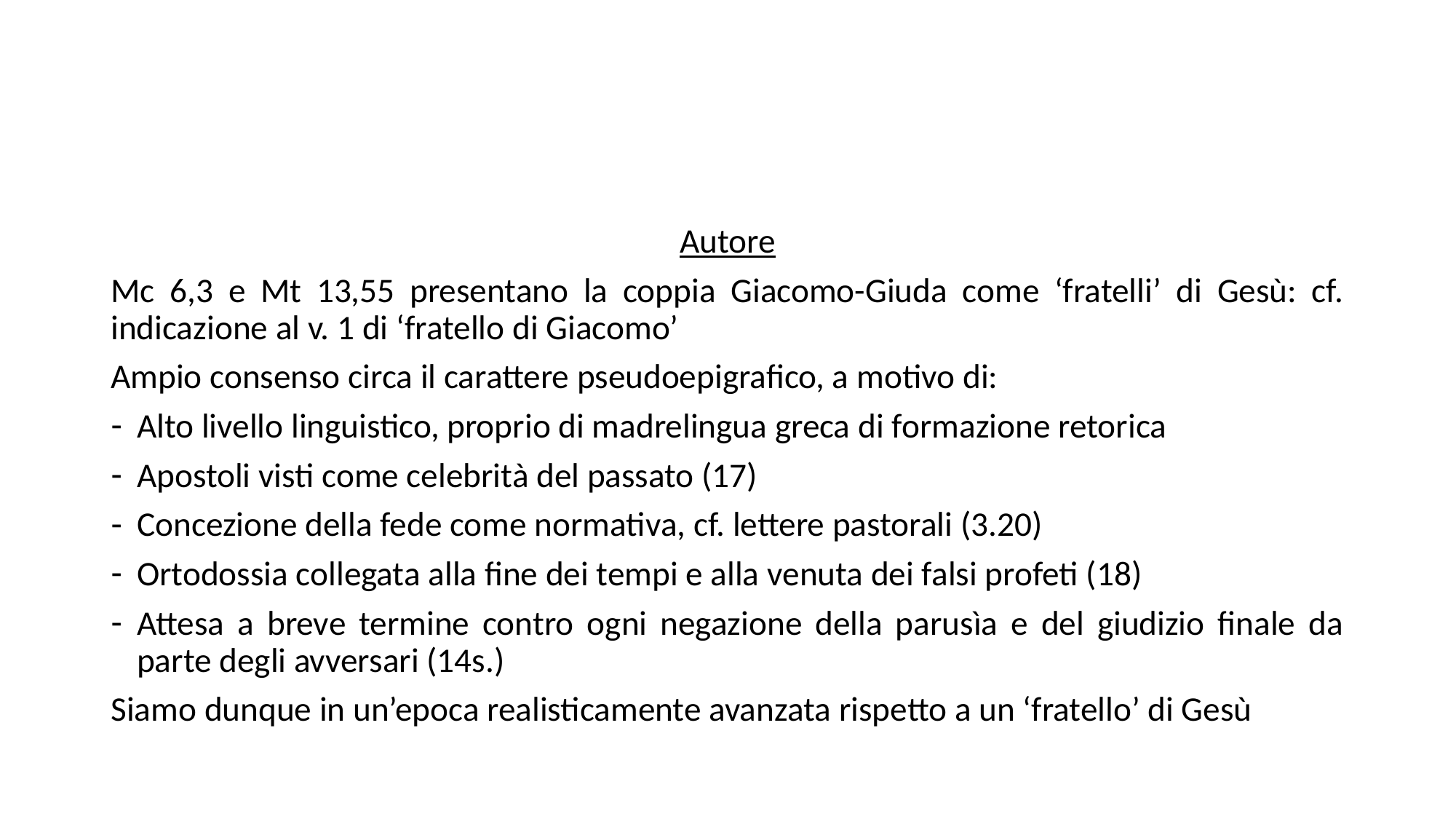

#
Autore
Mc 6,3 e Mt 13,55 presentano la coppia Giacomo-Giuda come ‘fratelli’ di Gesù: cf. indicazione al v. 1 di ‘fratello di Giacomo’
Ampio consenso circa il carattere pseudoepigrafico, a motivo di:
Alto livello linguistico, proprio di madrelingua greca di formazione retorica
Apostoli visti come celebrità del passato (17)
Concezione della fede come normativa, cf. lettere pastorali (3.20)
Ortodossia collegata alla fine dei tempi e alla venuta dei falsi profeti (18)
Attesa a breve termine contro ogni negazione della parusìa e del giudizio finale da parte degli avversari (14s.)
Siamo dunque in un’epoca realisticamente avanzata rispetto a un ‘fratello’ di Gesù